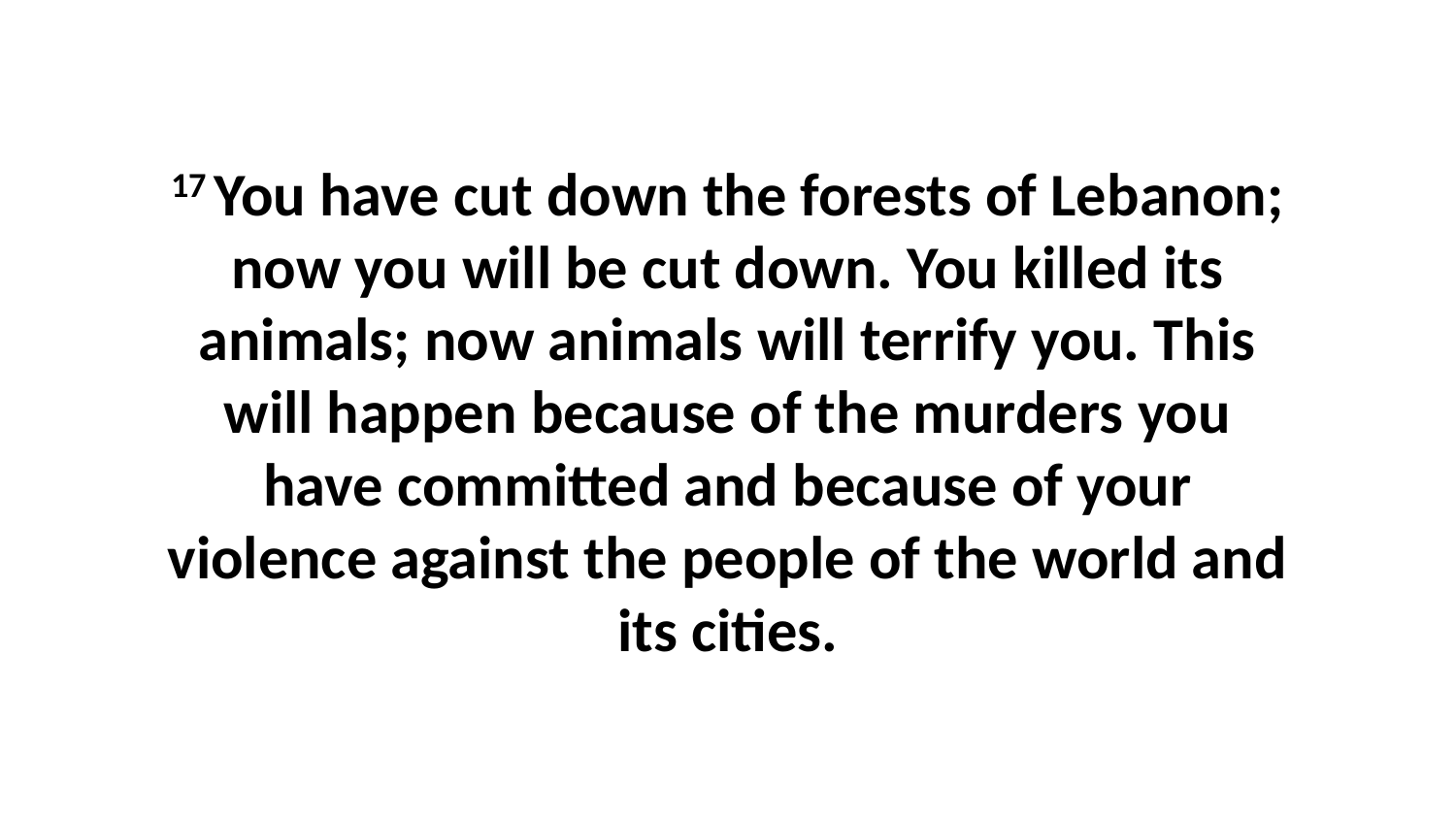

17 You have cut down the forests of Lebanon; now you will be cut down. You killed its animals; now animals will terrify you. This will happen because of the murders you have committed and because of your violence against the people of the world and its cities.